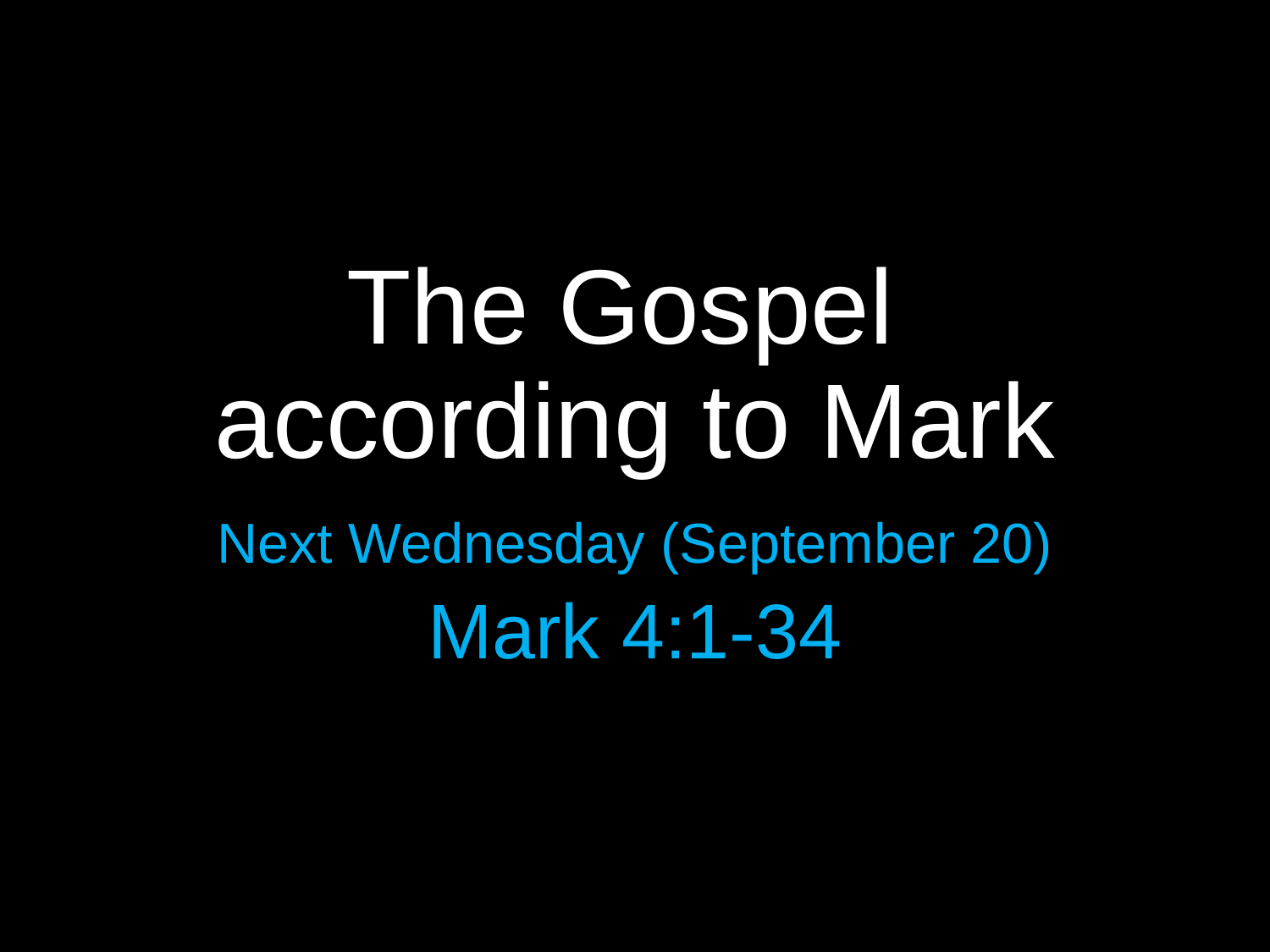

# The Gospel according to Mark
Next Wednesday (September 20)
Mark 4:1-34